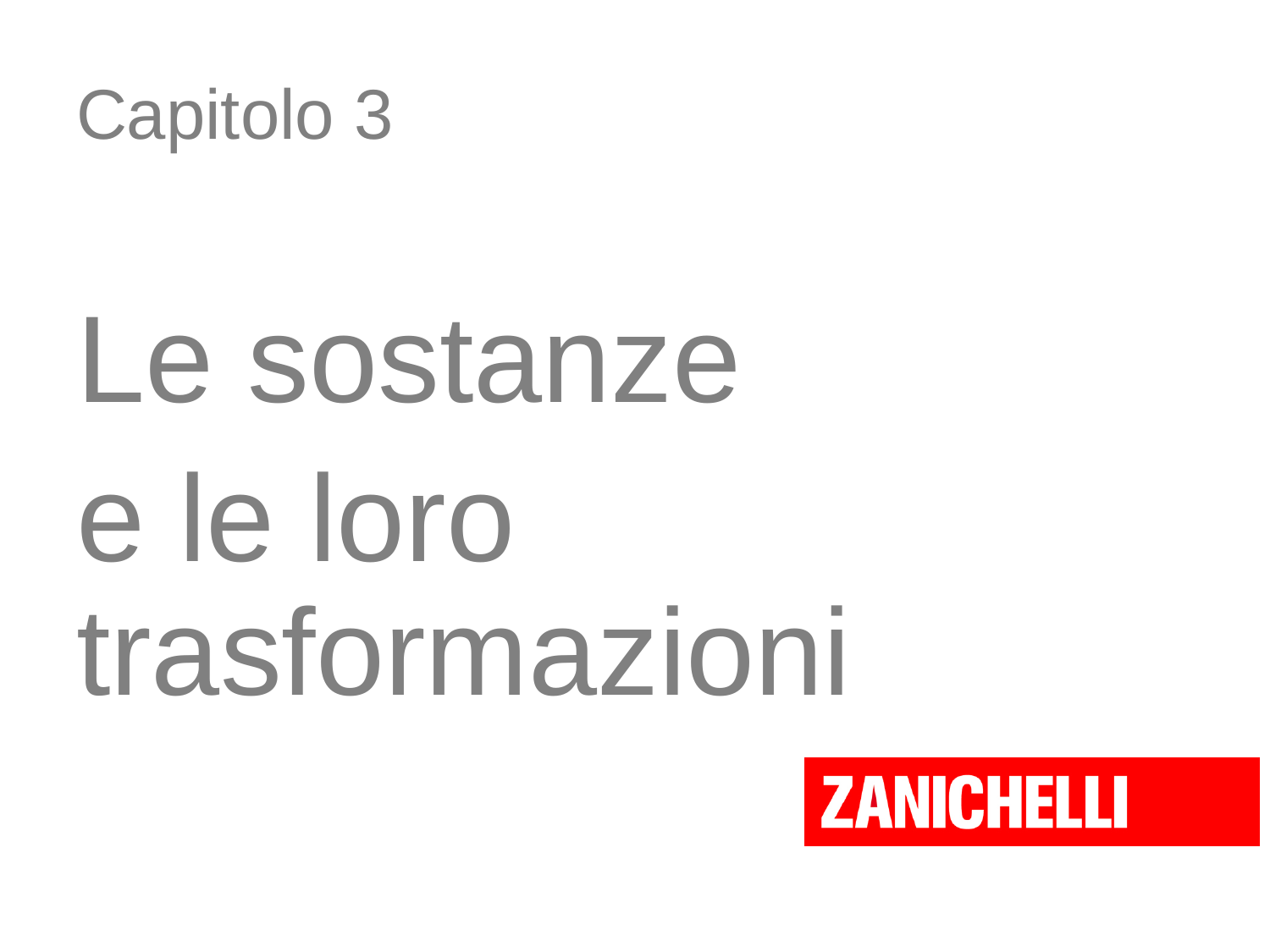

# Capitolo 3
Le sostanze
e le loro trasformazioni